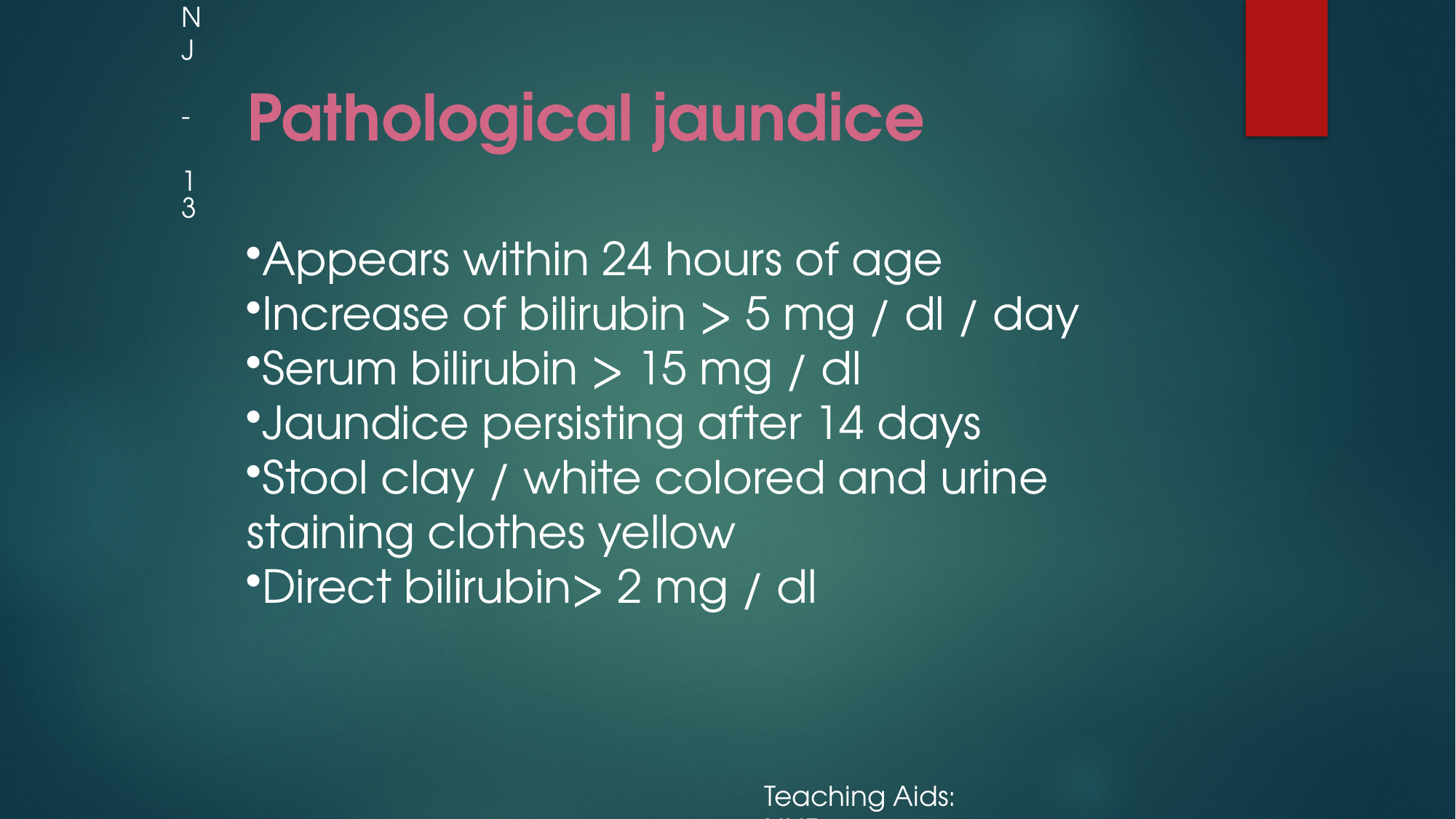

NJ - 13
Pathological jaundice
Appears within 24 hours of age
Increase of bilirubin > 5 mg / dl / day
Serum bilirubin > 15 mg / dl
Jaundice persisting after 14 days
Stool clay / white colored and urine staining clothes yellow
Direct bilirubin> 2 mg / dl

Teaching Aids: NNF